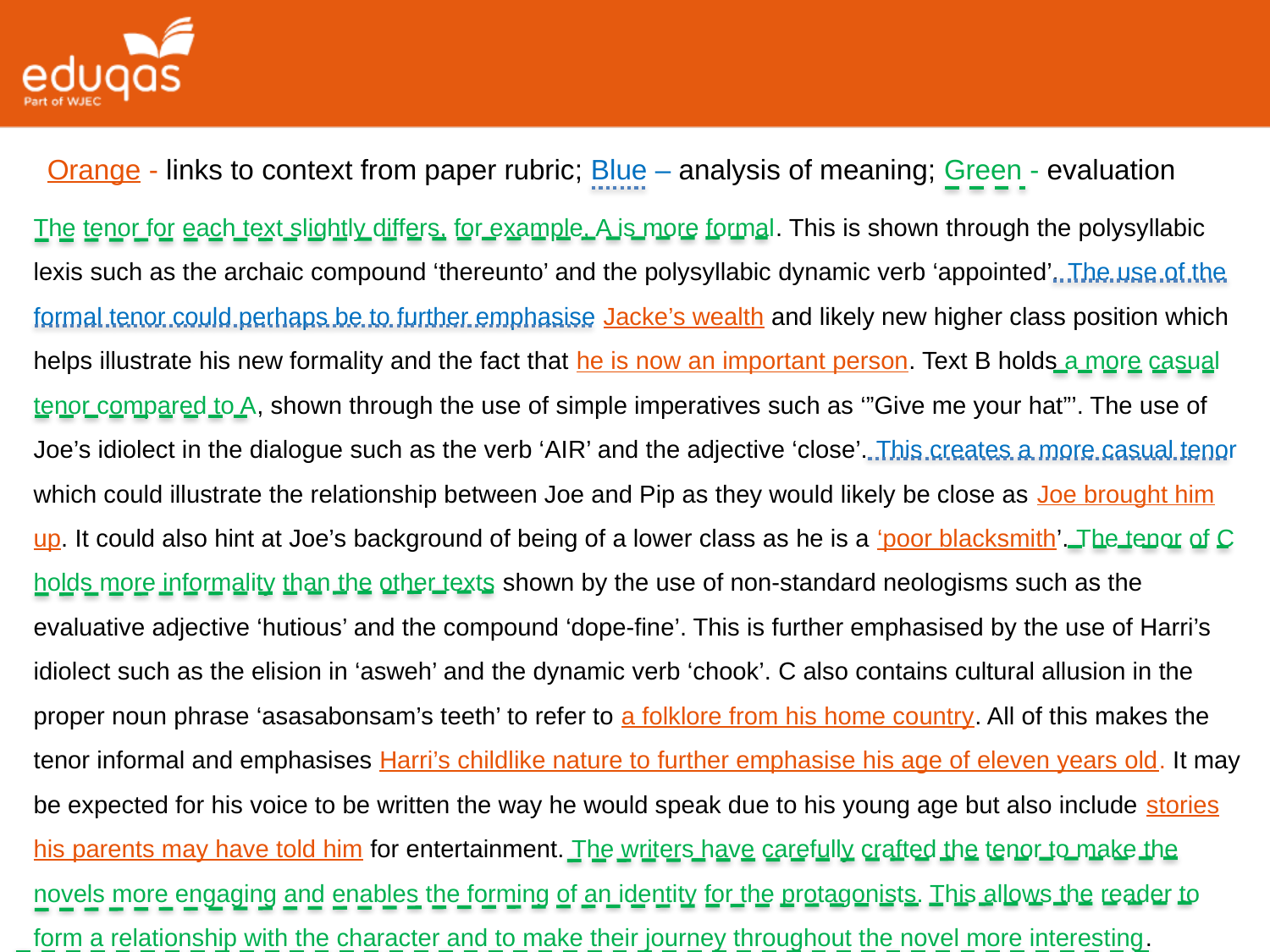

Orange - links to context from paper rubric; Blue – analysis of meaning; Green - evaluation
The tenor for each text slightly differs, for example, A is more formal. This is shown through the polysyllabic lexis such as the archaic compound ‘thereunto’ and the polysyllabic dynamic verb ‘appointed’. The use of the formal tenor could perhaps be to further emphasise Jacke’s wealth and likely new higher class position which helps illustrate his new formality and the fact that he is now an important person. Text B holds a more casual tenor compared to A, shown through the use of simple imperatives such as ‘”Give me your hat”’. The use of Joe’s idiolect in the dialogue such as the verb ‘AIR’ and the adjective ‘close’. This creates a more casual tenor which could illustrate the relationship between Joe and Pip as they would likely be close as Joe brought him up. It could also hint at Joe’s background of being of a lower class as he is a ‘poor blacksmith’. The tenor of C holds more informality than the other texts shown by the use of non-standard neologisms such as the evaluative adjective ‘hutious’ and the compound ‘dope-fine’. This is further emphasised by the use of Harri’s idiolect such as the elision in ‘asweh’ and the dynamic verb ‘chook’. C also contains cultural allusion in the proper noun phrase ‘asasabonsam’s teeth’ to refer to a folklore from his home country. All of this makes the tenor informal and emphasises Harri’s childlike nature to further emphasise his age of eleven years old. It may be expected for his voice to be written the way he would speak due to his young age but also include stories his parents may have told him for entertainment. The writers have carefully crafted the tenor to make the novels more engaging and enables the forming of an identity for the protagonists. This allows the reader to form a relationship with the character and to make their journey throughout the novel more interesting.